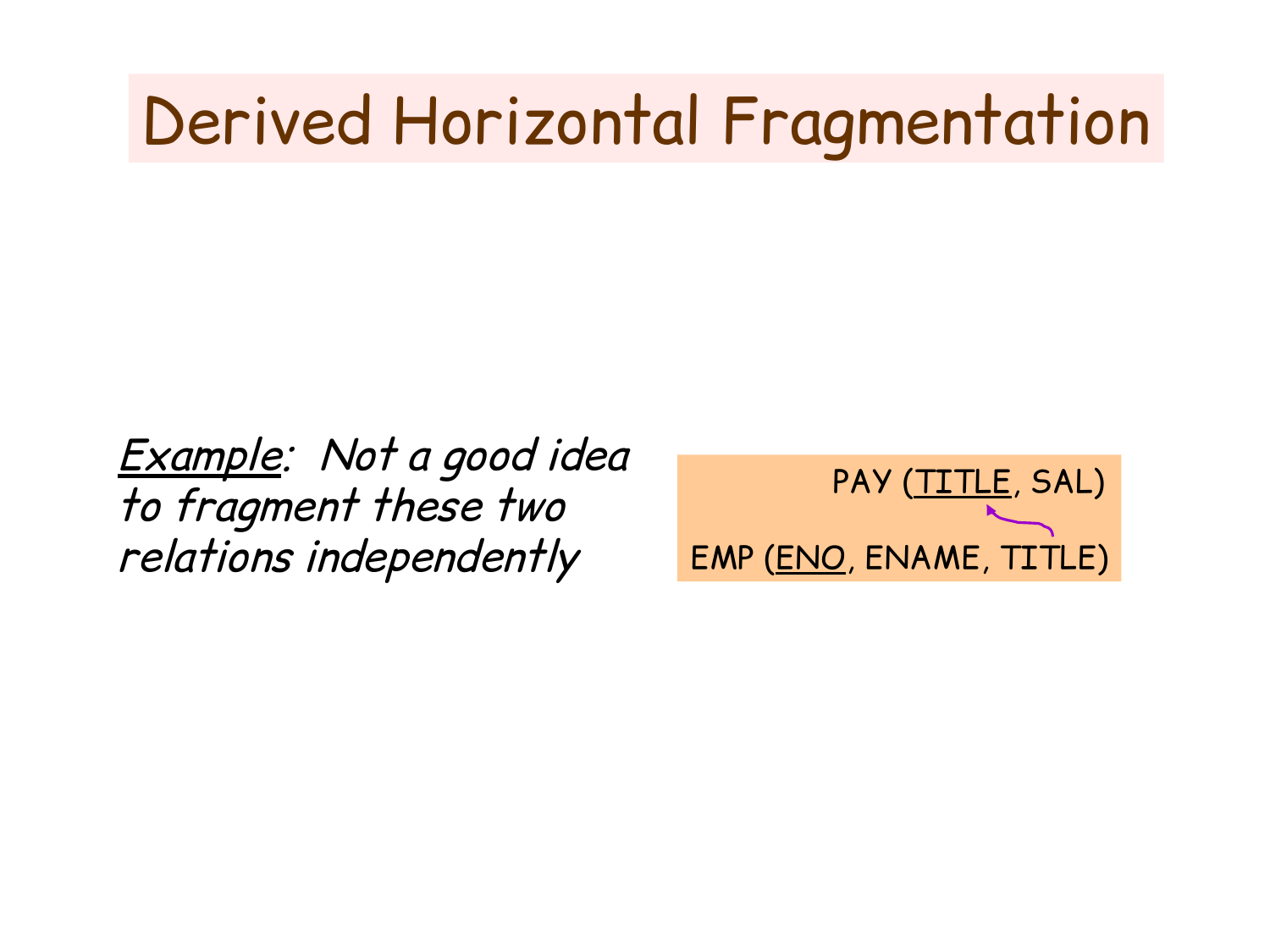

Derived Horizontal Fragmentation
Example:  Not a good idea to fragment these two relations independently
               PAY (TITLE, SAL)

EMP (ENO, ENAME, TITLE)